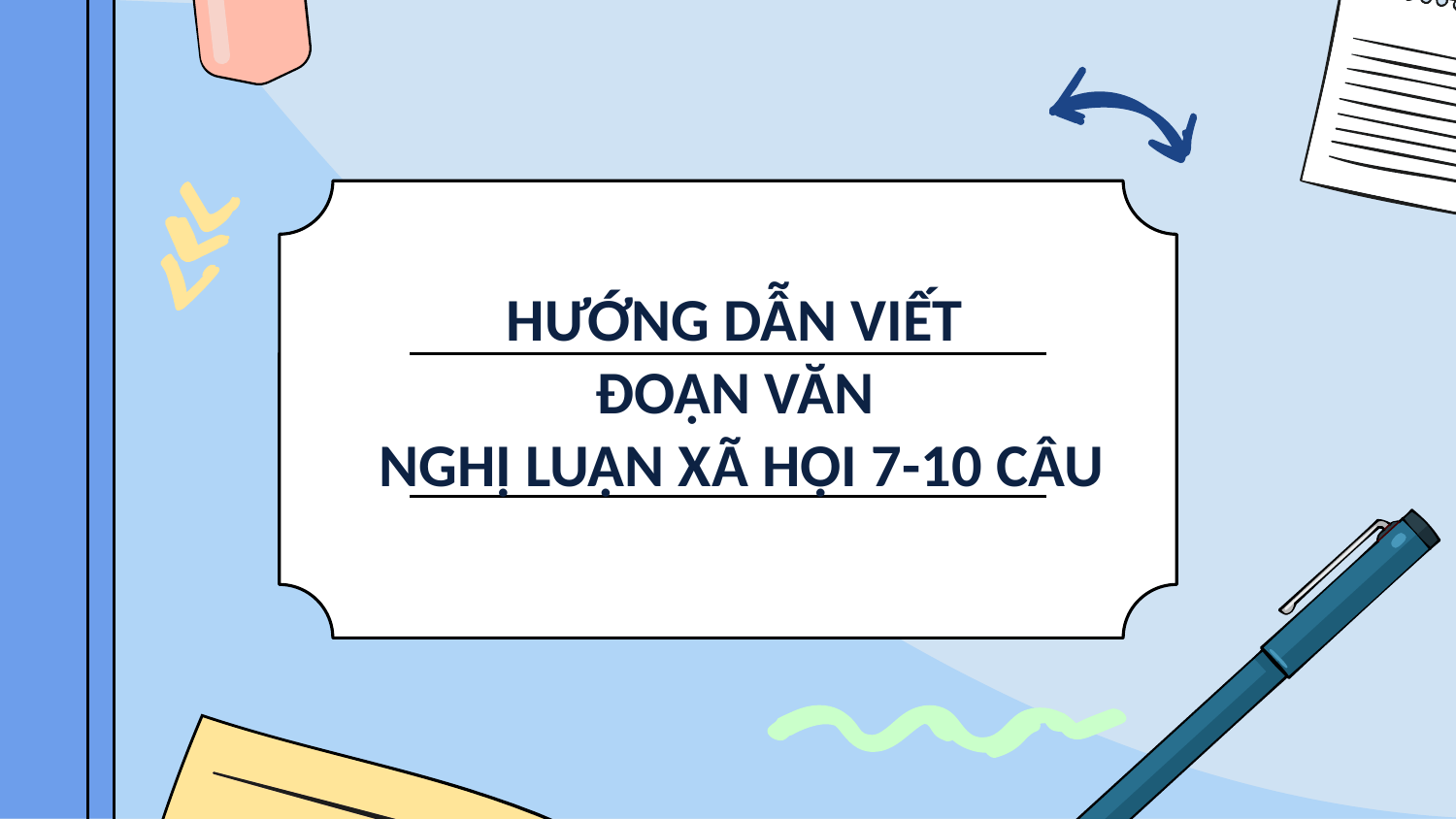

HƯỚNG DẪN VIẾT
ĐOẠN VĂN
NGHỊ LUẬN XÃ HỘI 7-10 CÂU